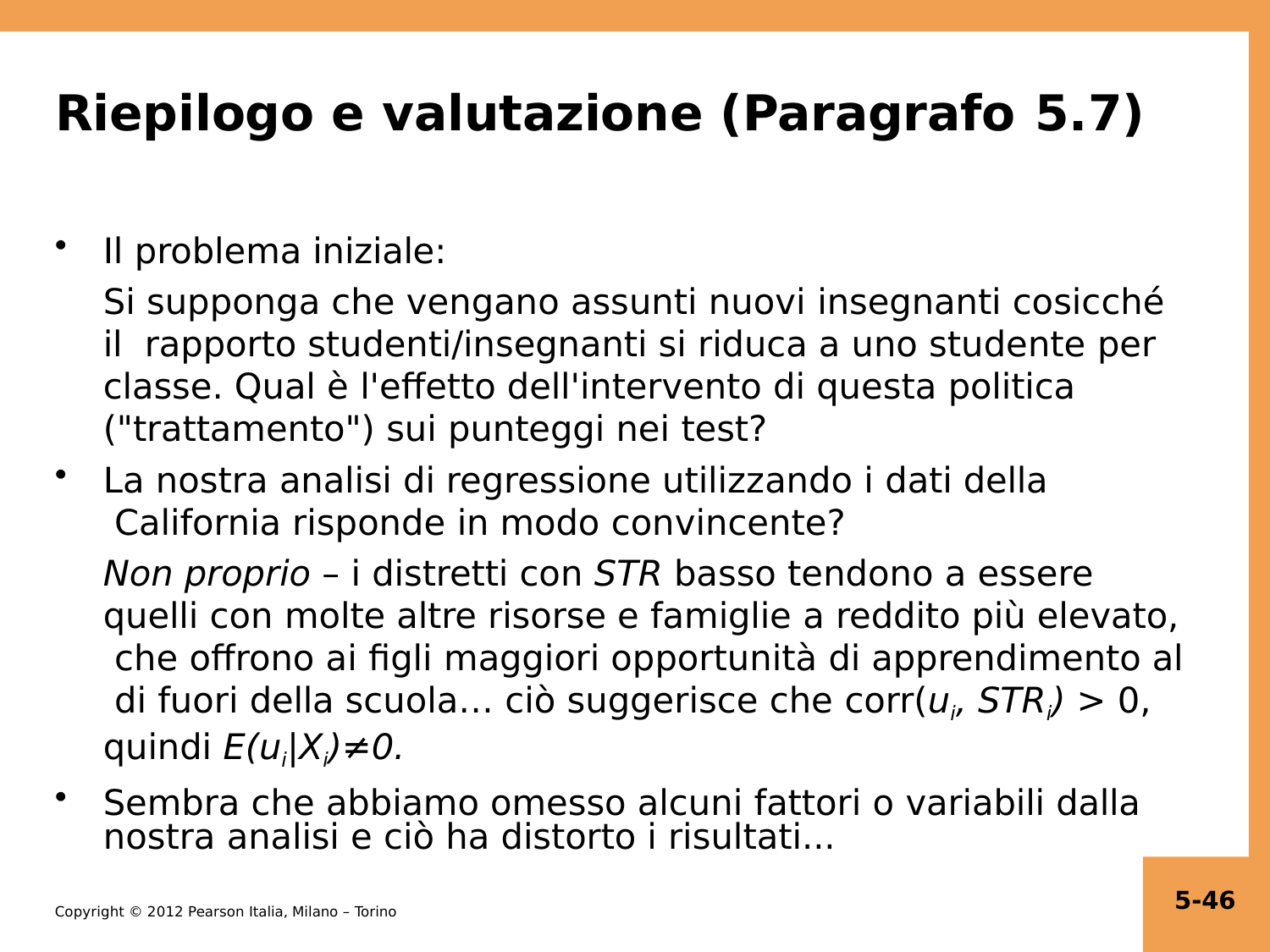

# Riepilogo e valutazione (Paragrafo 5.7)
Il problema iniziale:
Si supponga che vengano assunti nuovi insegnanti cosicché il  rapporto studenti/insegnanti si riduca a uno studente per  classe. Qual è l'effetto dell'intervento di questa politica  ("trattamento") sui punteggi nei test?
La nostra analisi di regressione utilizzando i dati della  California risponde in modo convincente?
Non proprio – i distretti con STR basso tendono a essere  quelli con molte altre risorse e famiglie a reddito più elevato,  che offrono ai figli maggiori opportunità di apprendimento al  di fuori della scuola… ciò suggerisce che corr(ui, STRi) > 0,  quindi E(ui|Xi)≠0.
Sembra che abbiamo omesso alcuni fattori o variabili dalla
nostra analisi e ciò ha distorto i risultati...
5-46
Copyright © 2012 Pearson Italia, Milano – Torino